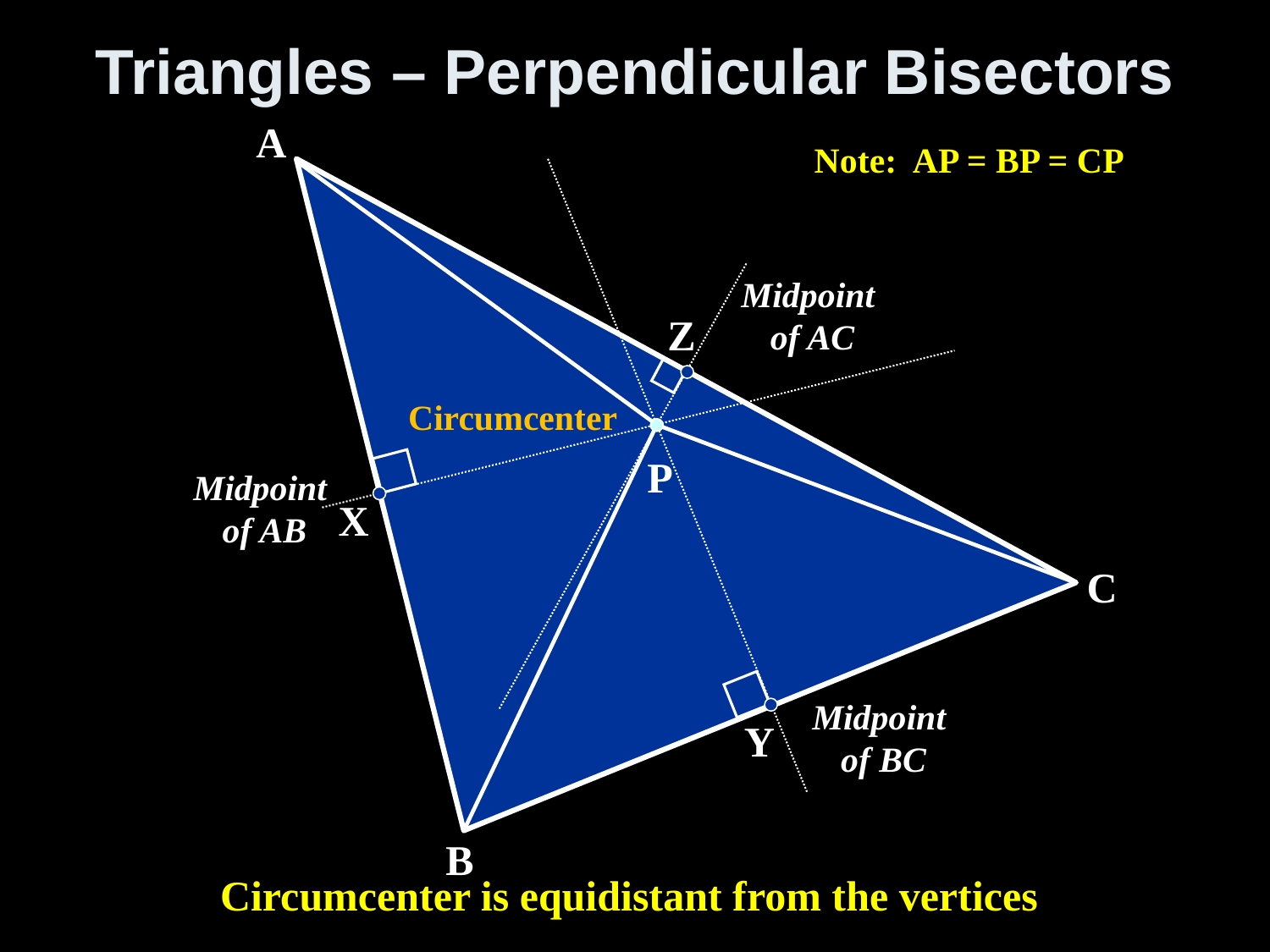

# Triangles – Perpendicular Bisectors
A
Note:  AP = BP = CP

Midpoint
of AC
Z

Circumcenter

P

Midpoint
of AB

X
C

Midpoint
of BC

Y
B
Circumcenter is equidistant from the vertices